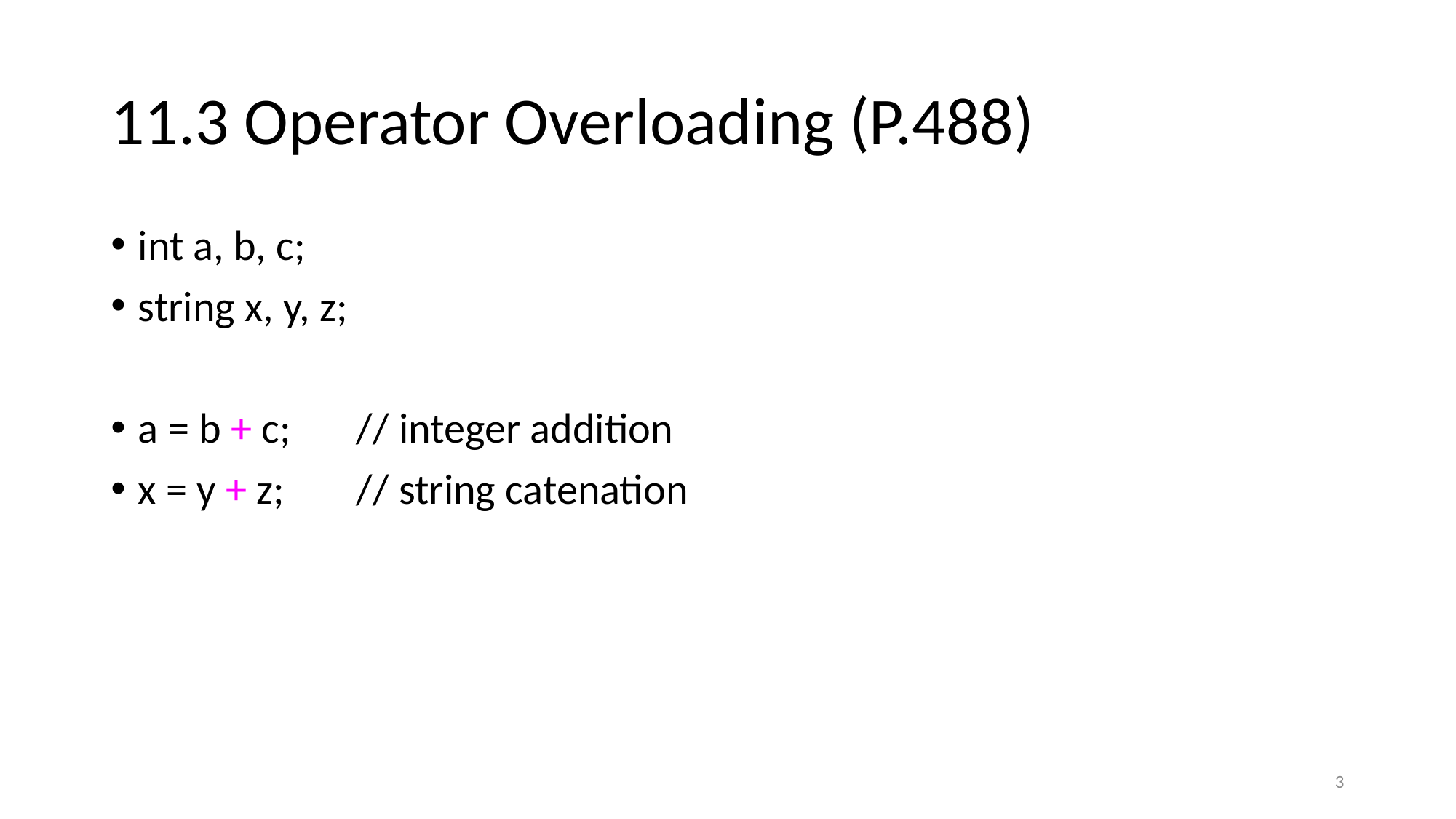

# 11.3 Operator Overloading (P.488)
int a, b, c;
string x, y, z;

a = b + c;	// integer addition
x = y + z;	// string catenation
3